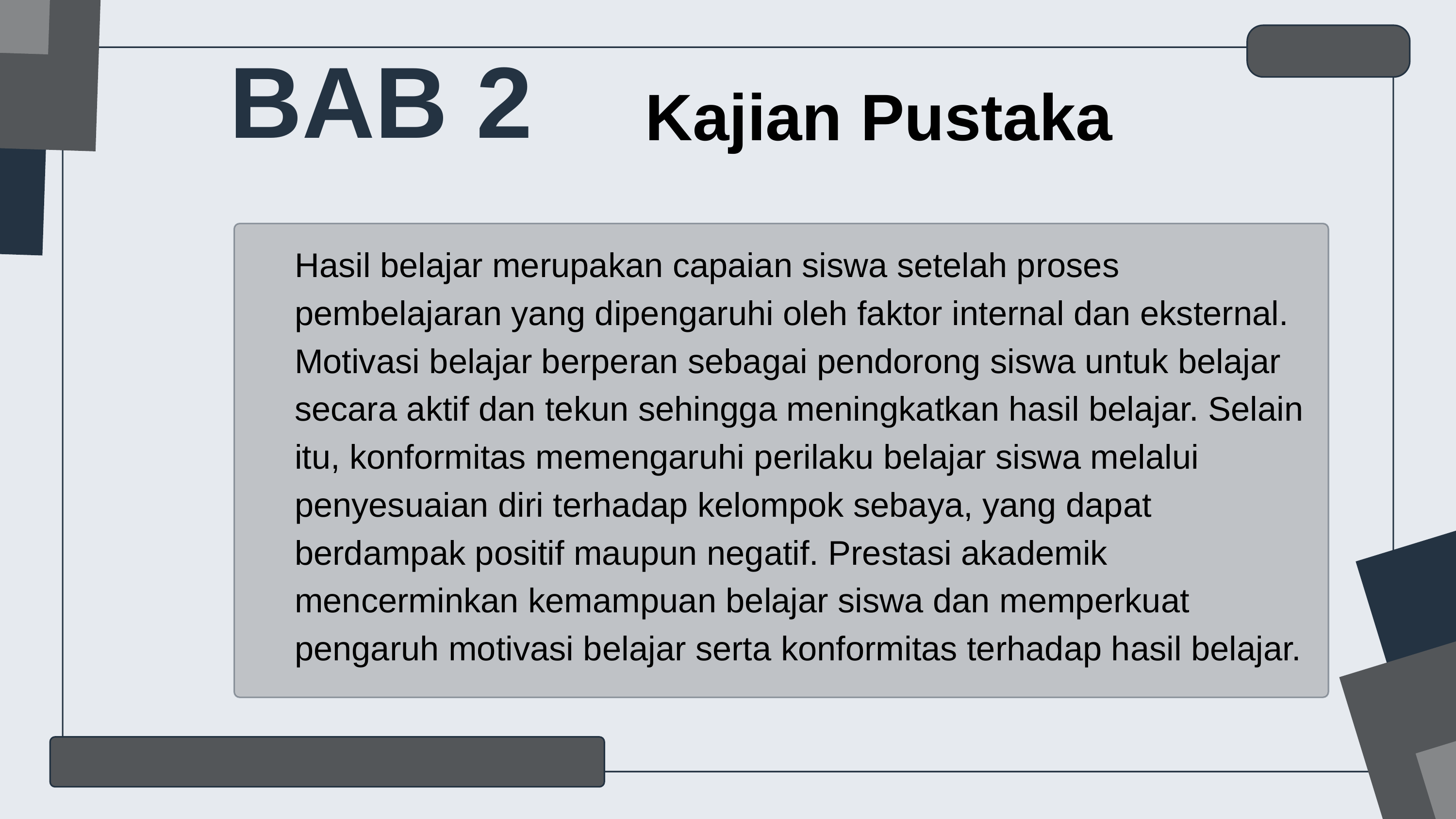

BAB 2
Kajian Pustaka

Hasil belajar merupakan capaian siswa setelah proses pembelajaran yang dipengaruhi oleh faktor internal dan eksternal. Motivasi belajar berperan sebagai pendorong siswa untuk belajar secara aktif dan tekun sehingga meningkatkan hasil belajar. Selain itu, konformitas memengaruhi perilaku belajar siswa melalui penyesuaian diri terhadap kelompok sebaya, yang dapat berdampak positif maupun negatif. Prestasi akademik mencerminkan kemampuan belajar siswa dan memperkuat pengaruh motivasi belajar serta konformitas terhadap hasil belajar.